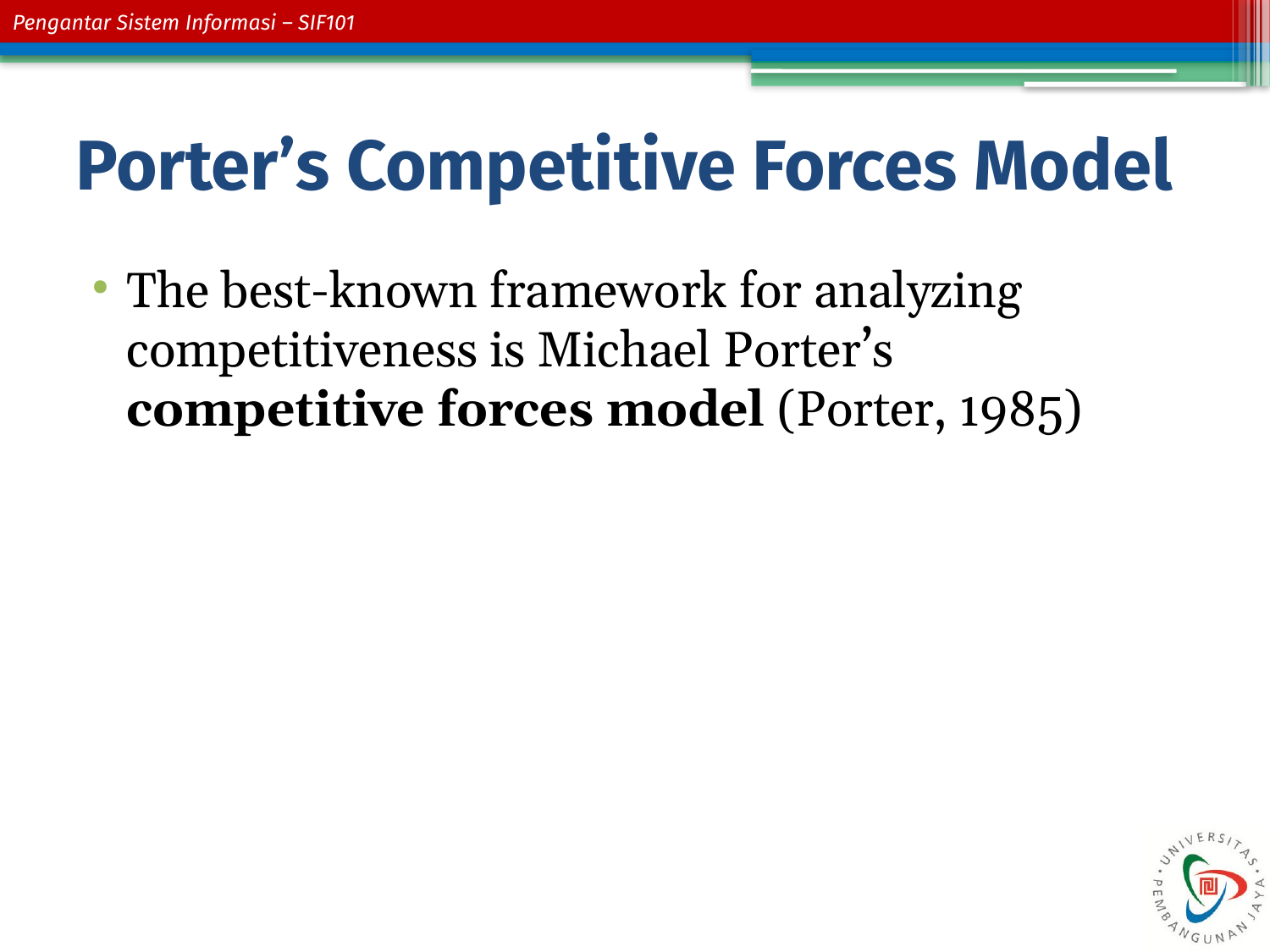

# Porter’s Competitive Forces Model
The best-known framework for analyzing competitiveness is Michael Porter’s competitive forces model (Porter, 1985)